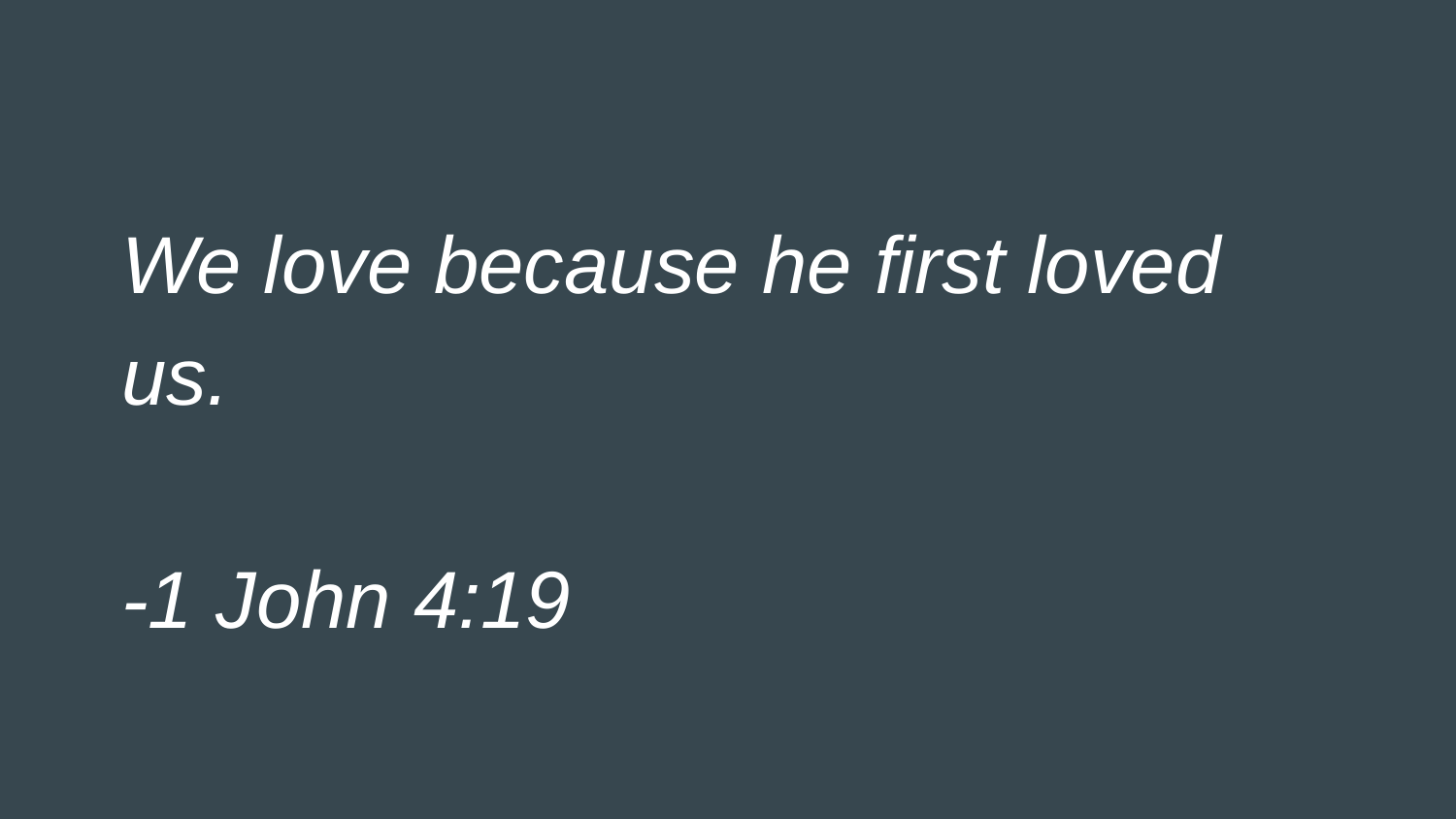

# We love because he first loved us.

-1 John 4:19